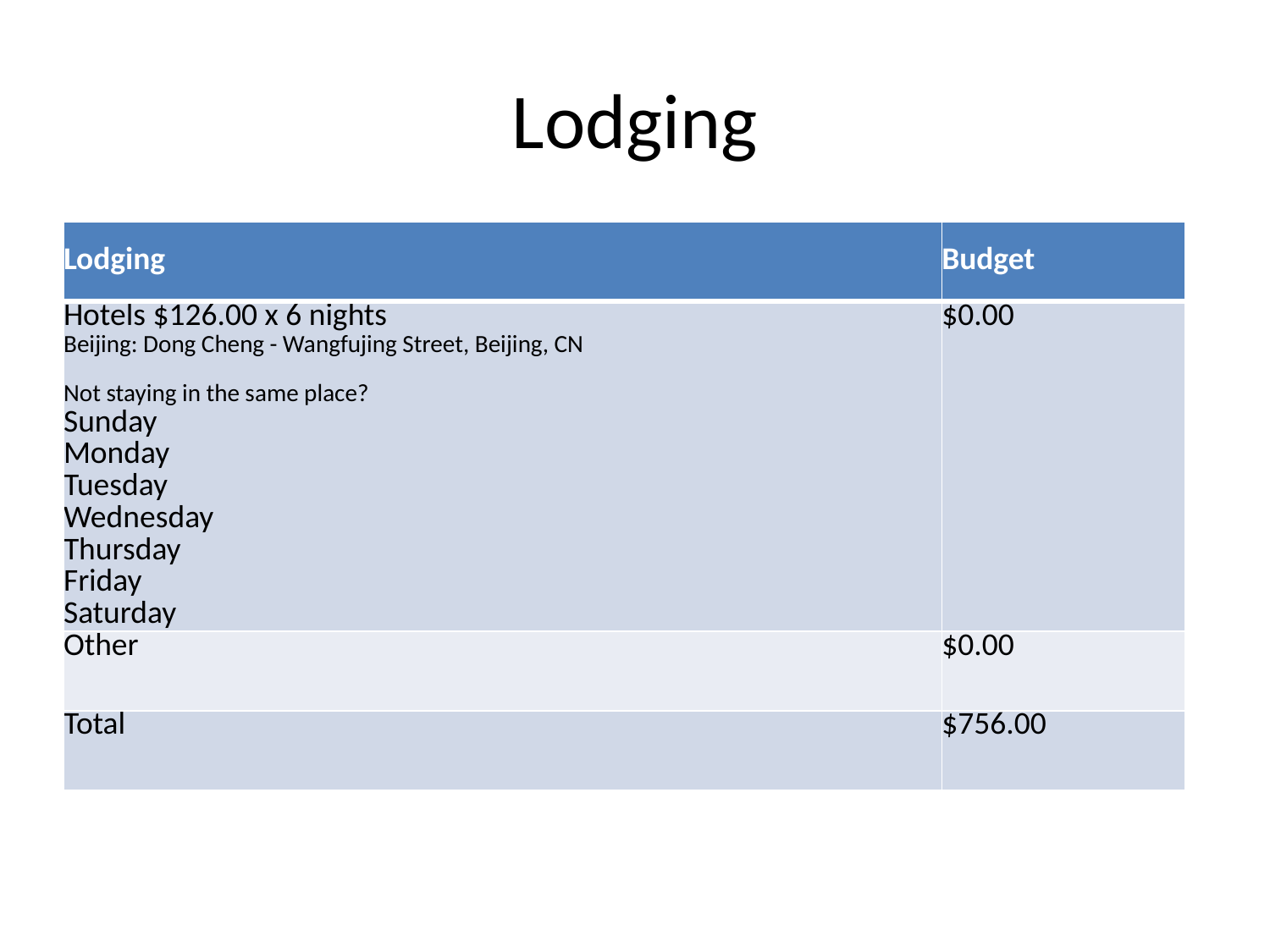

# Lodging
| Lodging | Budget |
| --- | --- |
| Hotels $126.00 x 6 nights Beijing: Dong Cheng - Wangfujing Street, Beijing, CN Not staying in the same place? Sunday Monday Tuesday Wednesday Thursday Friday Saturday | $0.00 |
| Other | $0.00 |
| Total | $756.00 |